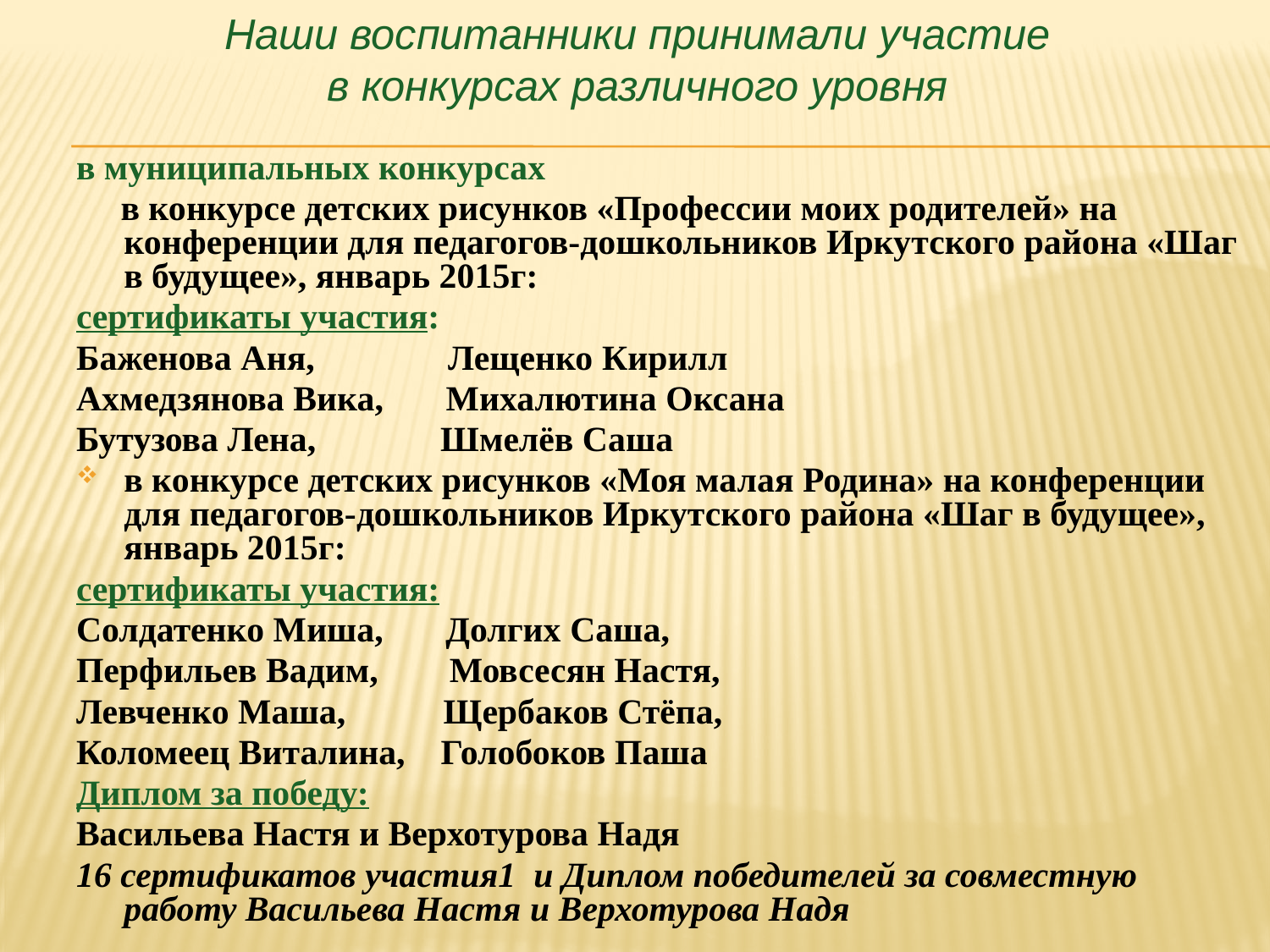

# Наши воспитанники принимали участие в конкурсах различного уровня
в муниципальных конкурсах
     в конкурсе детских рисунков «Профессии моих родителей» на конференции для педагогов-дошкольников Иркутского района «Шаг в будущее», январь 2015г:
сертификаты участия:
Баженова Аня,               Лещенко Кирилл
Ахмедзянова Вика,       Михалютина Оксана
Бутузова Лена,              Шмелёв Саша
в конкурсе детских рисунков «Моя малая Родина» на конференции для педагогов-дошкольников Иркутского района «Шаг в будущее», январь 2015г:
сертификаты участия:
Солдатенко Миша,       Долгих Саша,
Перфильев Вадим,        Мовсесян Настя,
Левченко Маша,           Щербаков Стёпа,
Коломеец Виталина,    Голобоков Паша
Диплом за победу:
Васильева Настя и Верхотурова Надя
16 сертификатов участия1  и Диплом победителей за совместную работу Васильева Настя и Верхотурова Надя